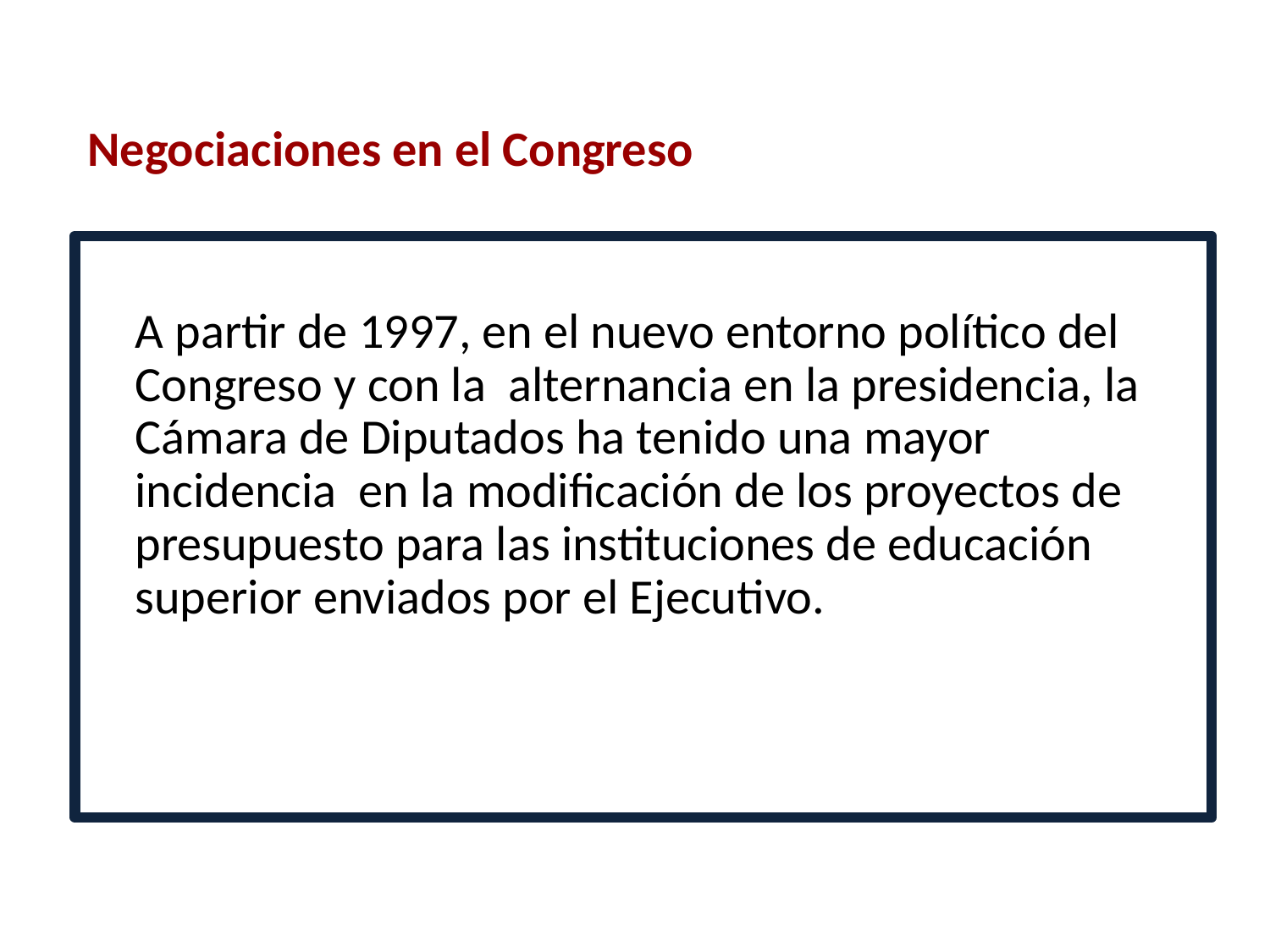

# Negociaciones en el Congreso

	A partir de 1997, en el nuevo entorno político del Congreso y con la  alternancia en la presidencia, la Cámara de Diputados ha tenido una mayor incidencia  en la modificación de los proyectos de presupuesto para las instituciones de educación superior enviados por el Ejecutivo.